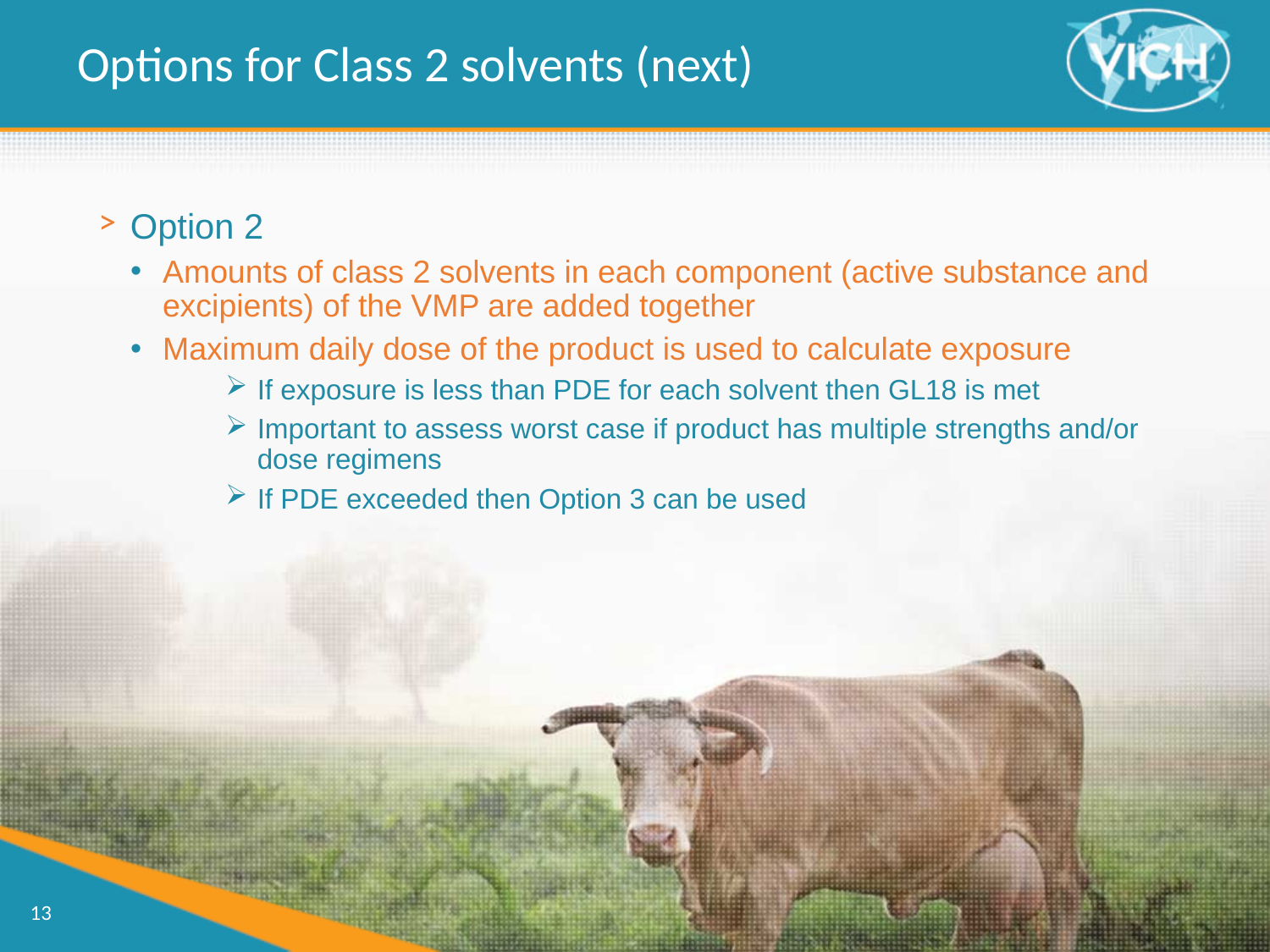

Options for Class 2 solvents (next)
Option 2
Amounts of class 2 solvents in each component (active substance and excipients) of the VMP are added together
Maximum daily dose of the product is used to calculate exposure
If exposure is less than PDE for each solvent then GL18 is met
Important to assess worst case if product has multiple strengths and/or dose regimens
If PDE exceeded then Option 3 can be used